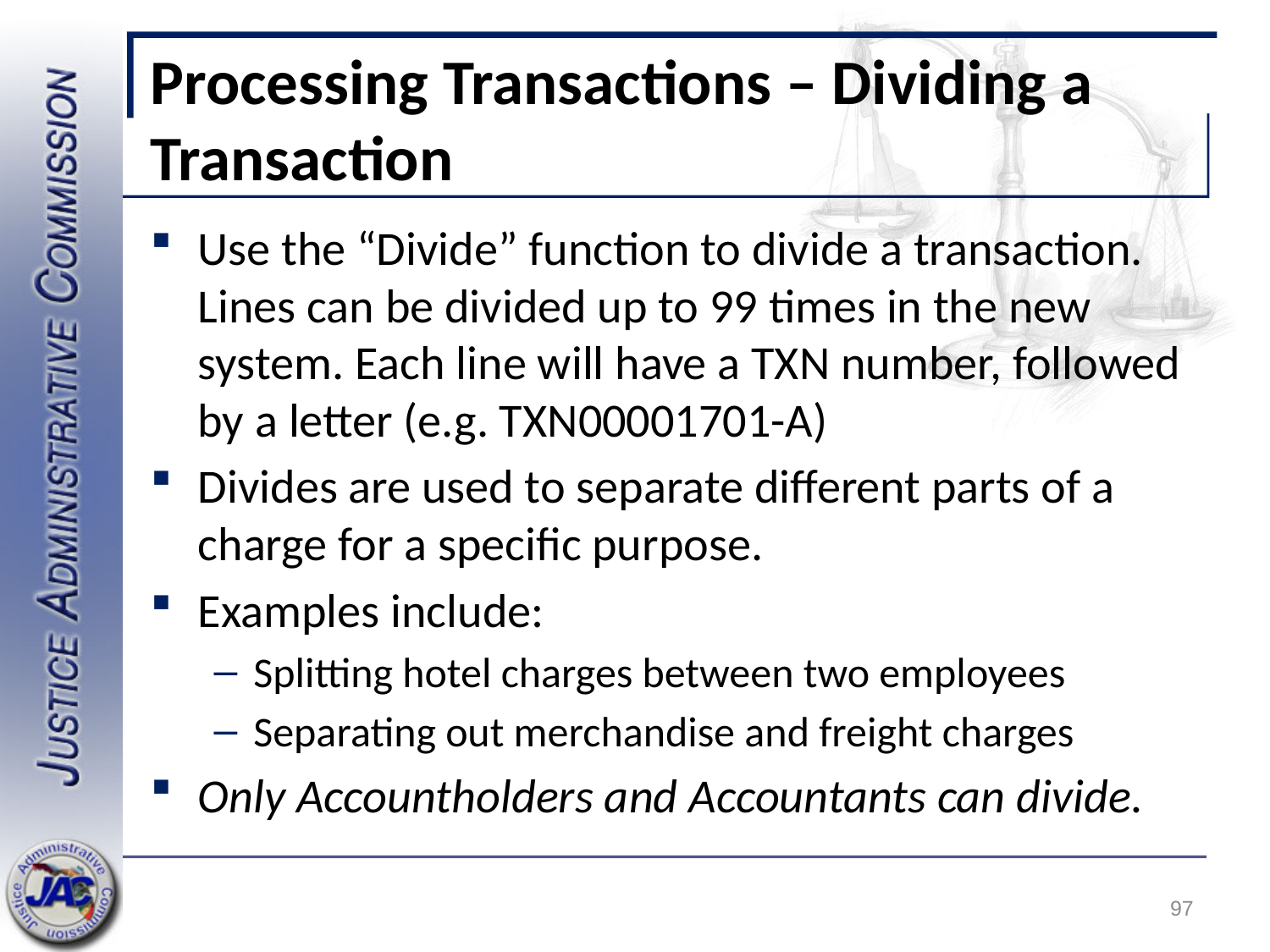

# Processing Transactions – Dividing a Transaction
Use the “Divide” function to divide a transaction. Lines can be divided up to 99 times in the new system. Each line will have a TXN number, followed by a letter (e.g. TXN00001701-A)
Divides are used to separate different parts of a charge for a specific purpose.
Examples include:
Splitting hotel charges between two employees
Separating out merchandise and freight charges
Only Accountholders and Accountants can divide.

97